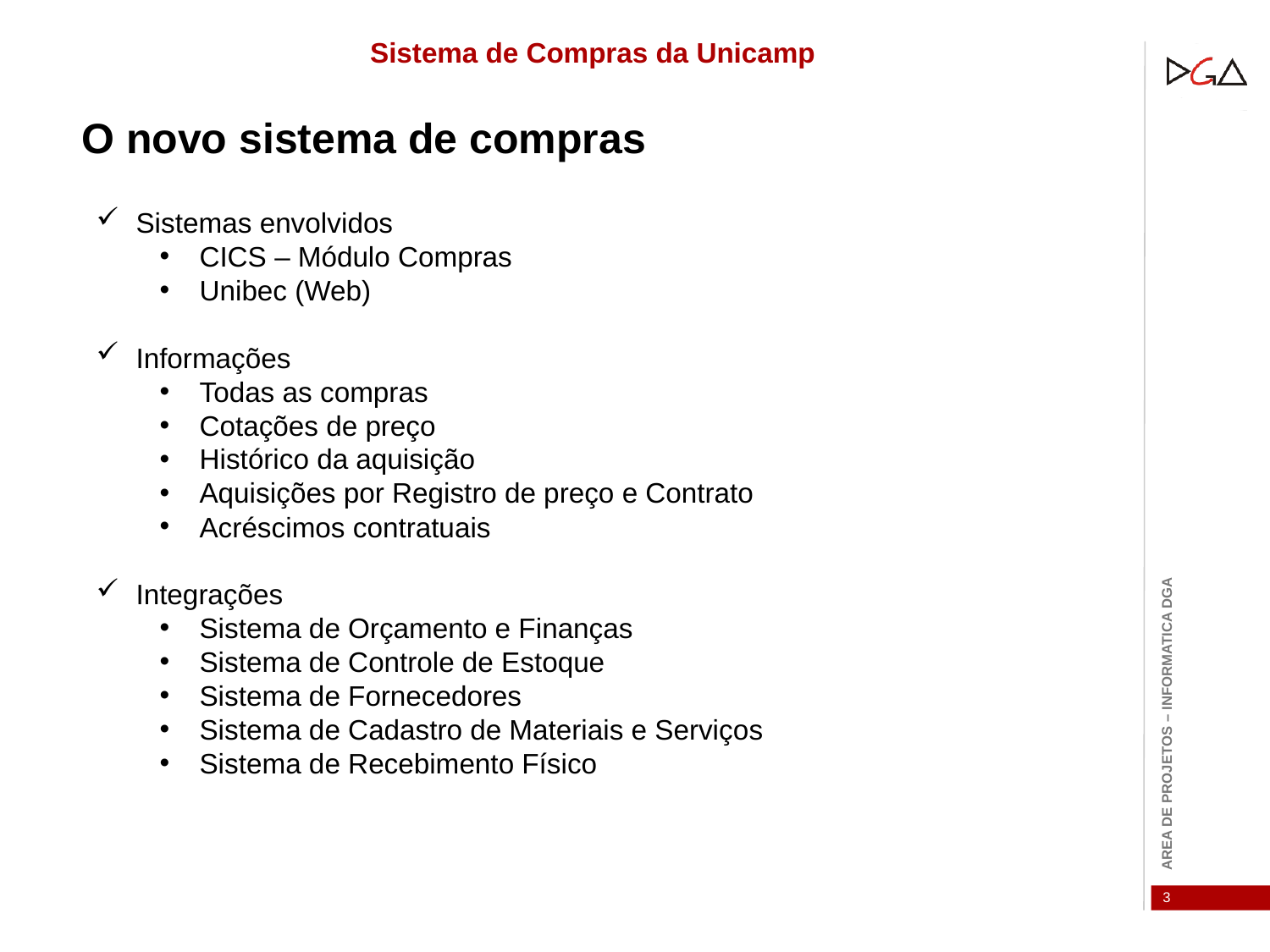

Sistema de Compras da Unicamp

O novo sistema de compras
Sistemas envolvidos
CICS – Módulo Compras
Unibec (Web)

Informações
Todas as compras
Cotações de preço
Histórico da aquisição
Aquisições por Registro de preço e Contrato
Acréscimos contratuais

Integrações
Sistema de Orçamento e Finanças
Sistema de Controle de Estoque
Sistema de Fornecedores
Sistema de Cadastro de Materiais e Serviços
Sistema de Recebimento Físico

3